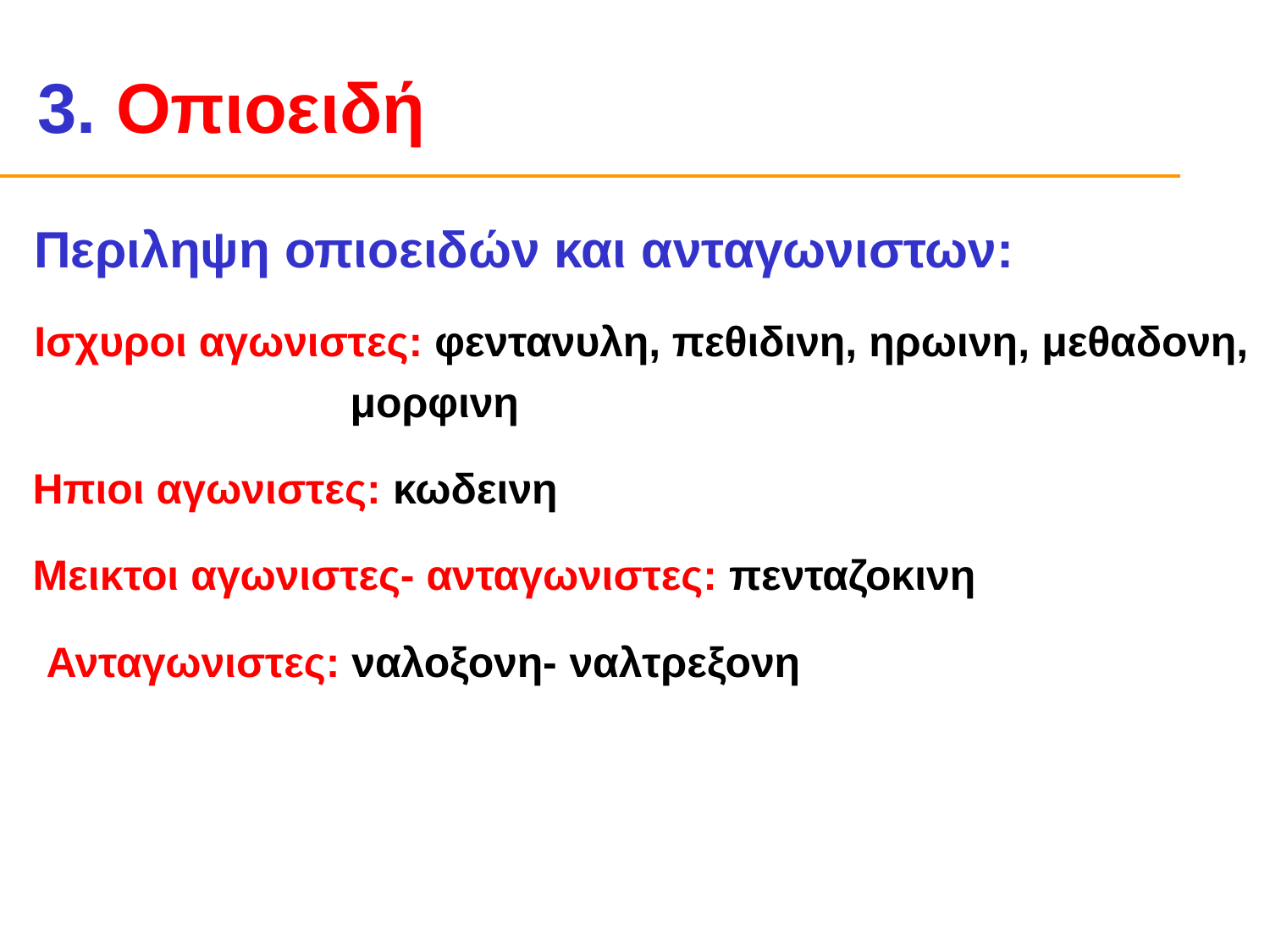

# 3. Οπιοειδή

Περιληψη οπιοειδών και ανταγωνιστων:
Ισχυροι αγωνιστες: φεντανυλη, πεθιδινη, ηρωινη, μεθαδονη,  μορφινη
Ηπιοι αγωνιστες: κωδεινη
Μεικτοι αγωνιστες- ανταγωνιστες: πενταζοκινη  Ανταγωνιστες: ναλοξονη- ναλτρεξονη